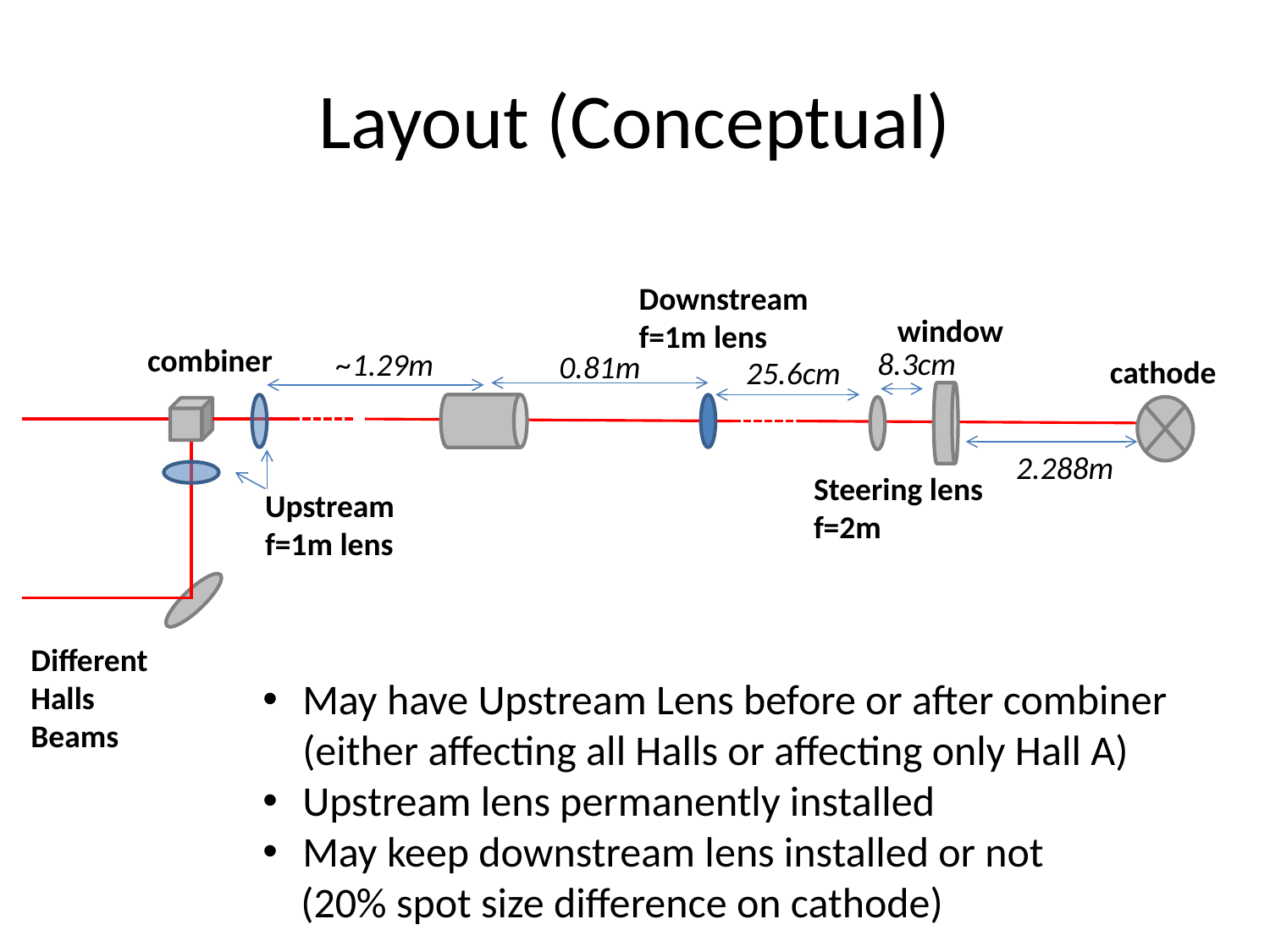

# Layout (Conceptual)
Downstream f=1m lens
window
combiner
8.3cm
~1.29m
0.81m
cathode
25.6cm

2.288m

Steering lens
f=2m
Upstream f=1m lens

Different Halls Beams
May have Upstream Lens before or after combiner (either affecting all Halls or affecting only Hall A)
Upstream lens permanently installed
May keep downstream lens installed or not
    (20% spot size difference on cathode)